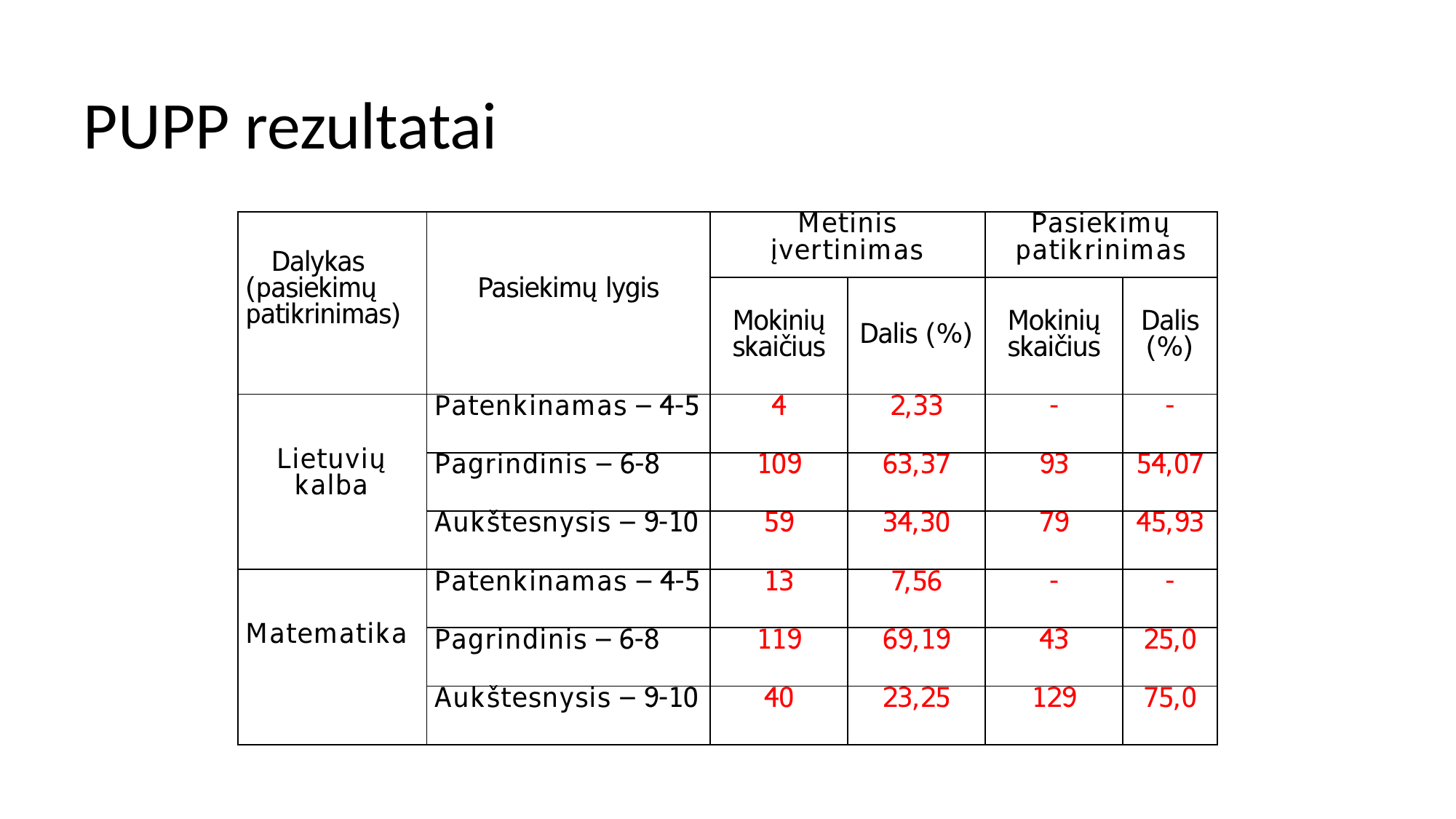

# PUPP rezultatai
| Dalykas (pasiekimų patikrinimas) | Pasiekimų lygis | Metinis įvertinimas |  | Pasiekimų patikrinimas |  |
| --- | --- | --- | --- | --- | --- |
|  |  | Mokinių skaičius | Dalis (%) | Mokinių skaičius | Dalis (%) |
| Lietuvių kalba | Patenkinamas – 4-5 | 4 | 2,33 | - | - |
|  | Pagrindinis – 6-8 | 109 | 63,37 | 93 | 54,07 |
|  | Aukštesnysis – 9-10 | 59 | 34,30 | 79 | 45,93 |
| Matematika | Patenkinamas – 4-5 | 13 | 7,56 | - | - |
|  | Pagrindinis – 6-8 | 119 | 69,19 | 43 | 25,0 |
|  | Aukštesnysis – 9-10 | 40 | 23,25 | 129 | 75,0 |